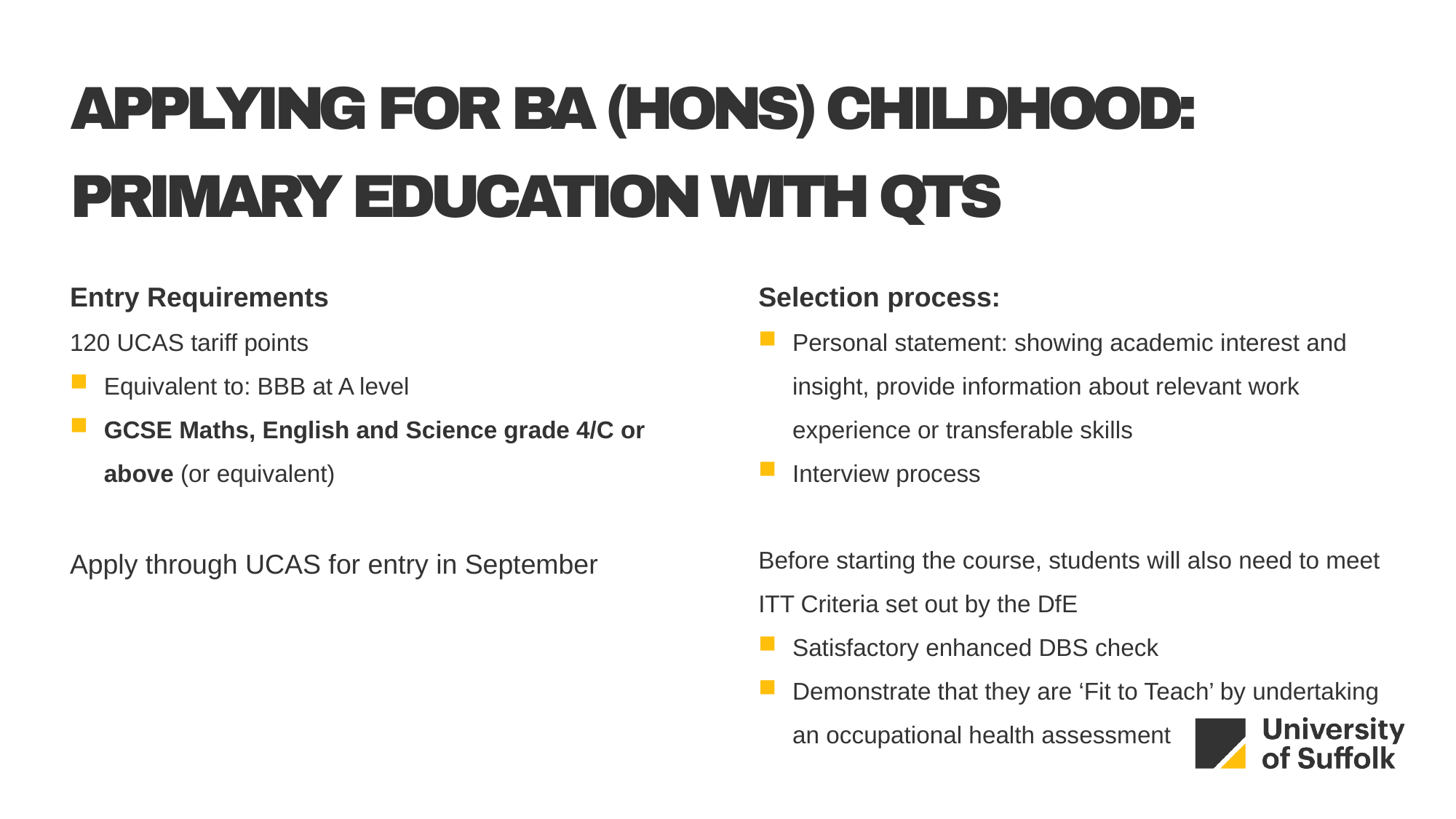

Applying For BA (hons) Childhood:
Primary Education with QTS
Entry Requirements
120 UCAS tariff points
Equivalent to: BBB at A level
GCSE Maths, English and Science grade 4/C or above (or equivalent)

Apply through UCAS for entry in September

Selection process:
Personal statement: showing academic interest and insight, provide information about relevant work experience or transferable skills
Interview process

Before starting the course, students will also need to meet ITT Criteria set out by the DfE
Satisfactory enhanced DBS check
Demonstrate that they are ‘Fit to Teach’ by undertaking an occupational health assessment